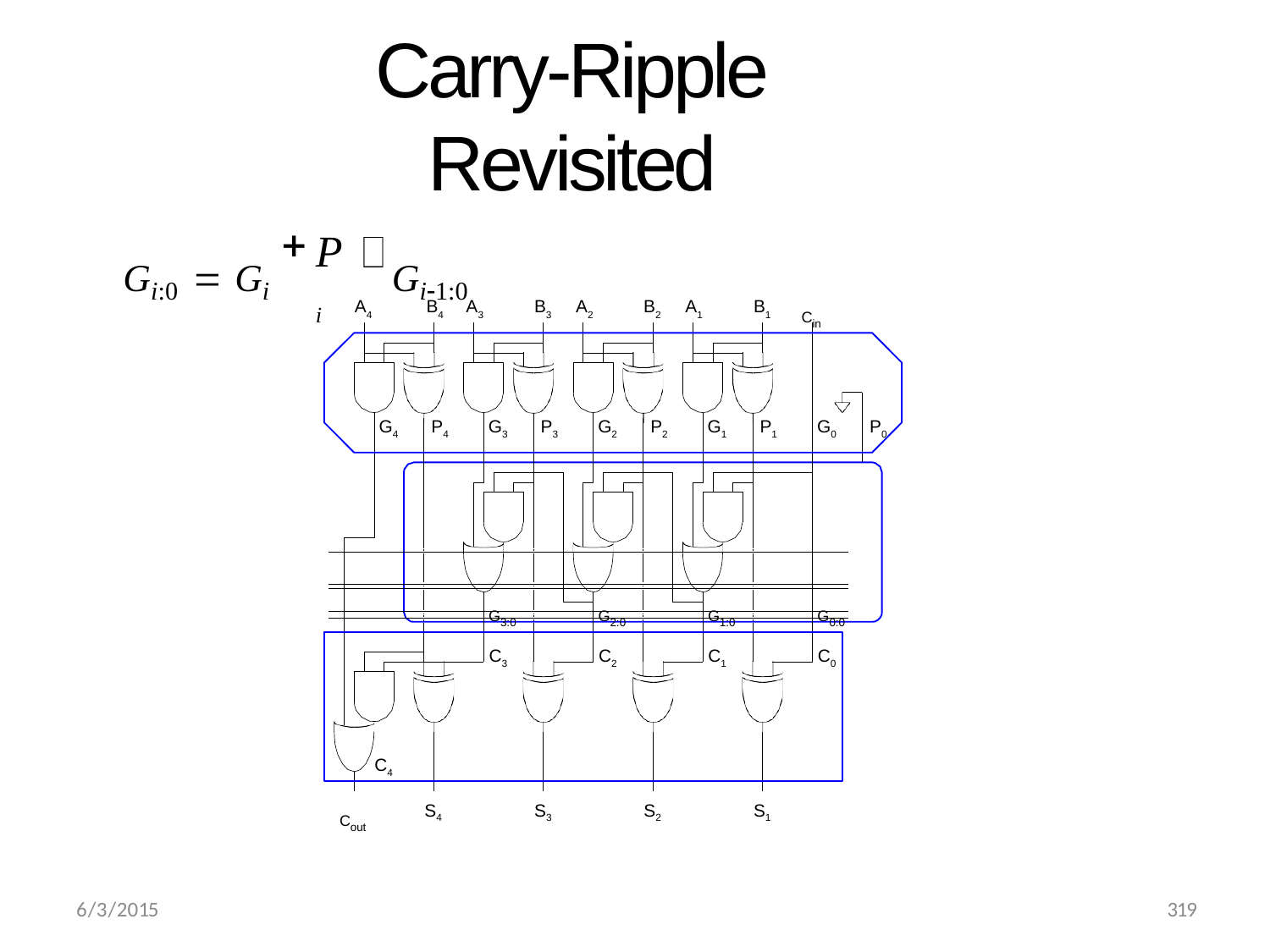

# Carry-Ripple Revisited
Pi

Gi:0  = Gi	Gi−1:0
A4	B4	A3
B3	A2
B2	A1
B1
Cin

G4	P4
G3	P3
G2	P2
G1	P1
G0	P0

G3:0
G2:0
G1:0
G0:0

C3
C2
C1
C0

C4

S1
S4
S3
S2
Cout
319
6/3/2015